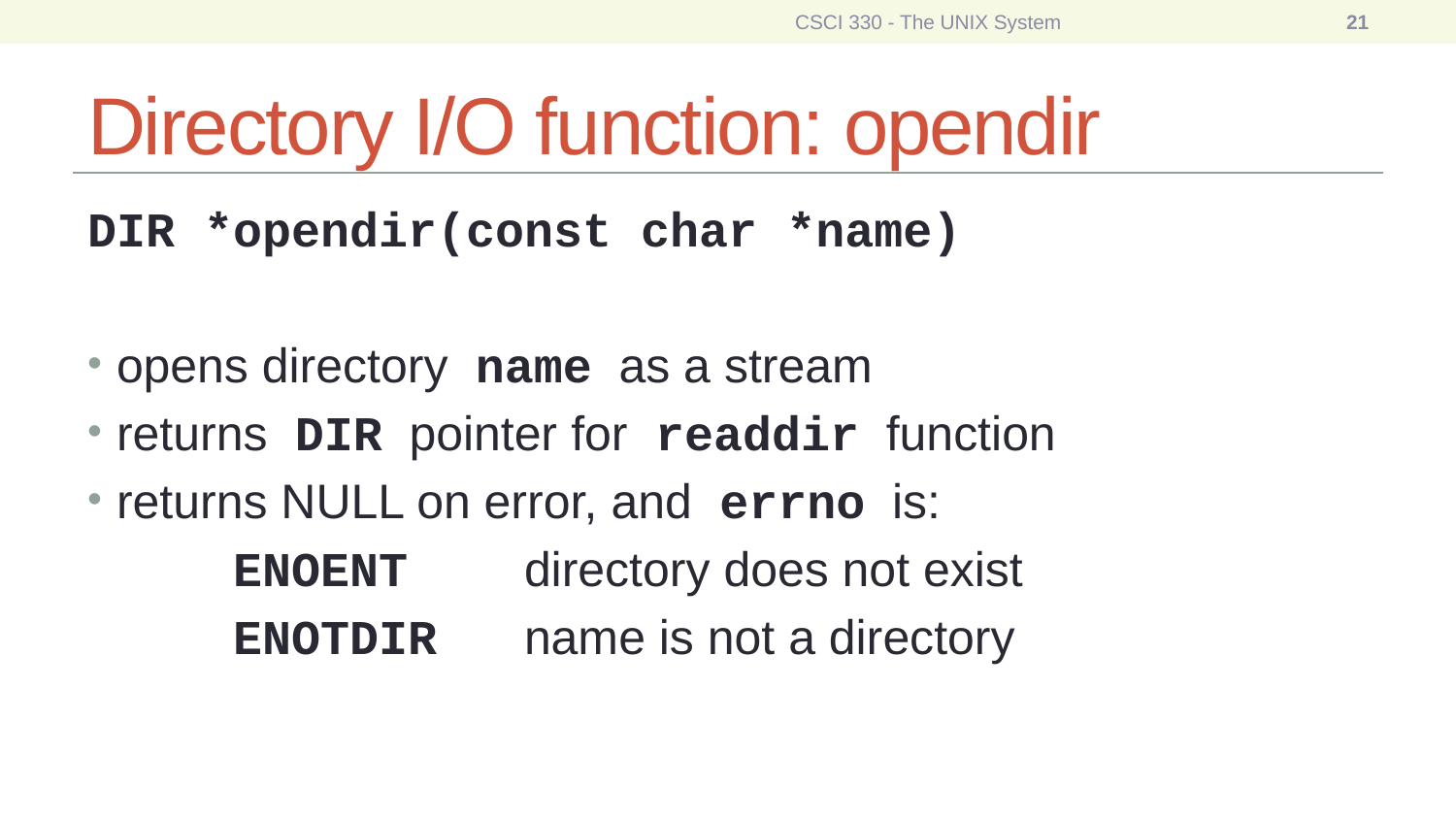

CSCI 330 - The UNIX System
21
# Directory I/O function: opendir
DIR *opendir(const char *name)

opens directory  name  as a stream
returns  DIR  pointer for  readdir  function
returns NULL on error, and  errno  is:
	ENOENT	directory does not exist
	ENOTDIR	name is not a directory